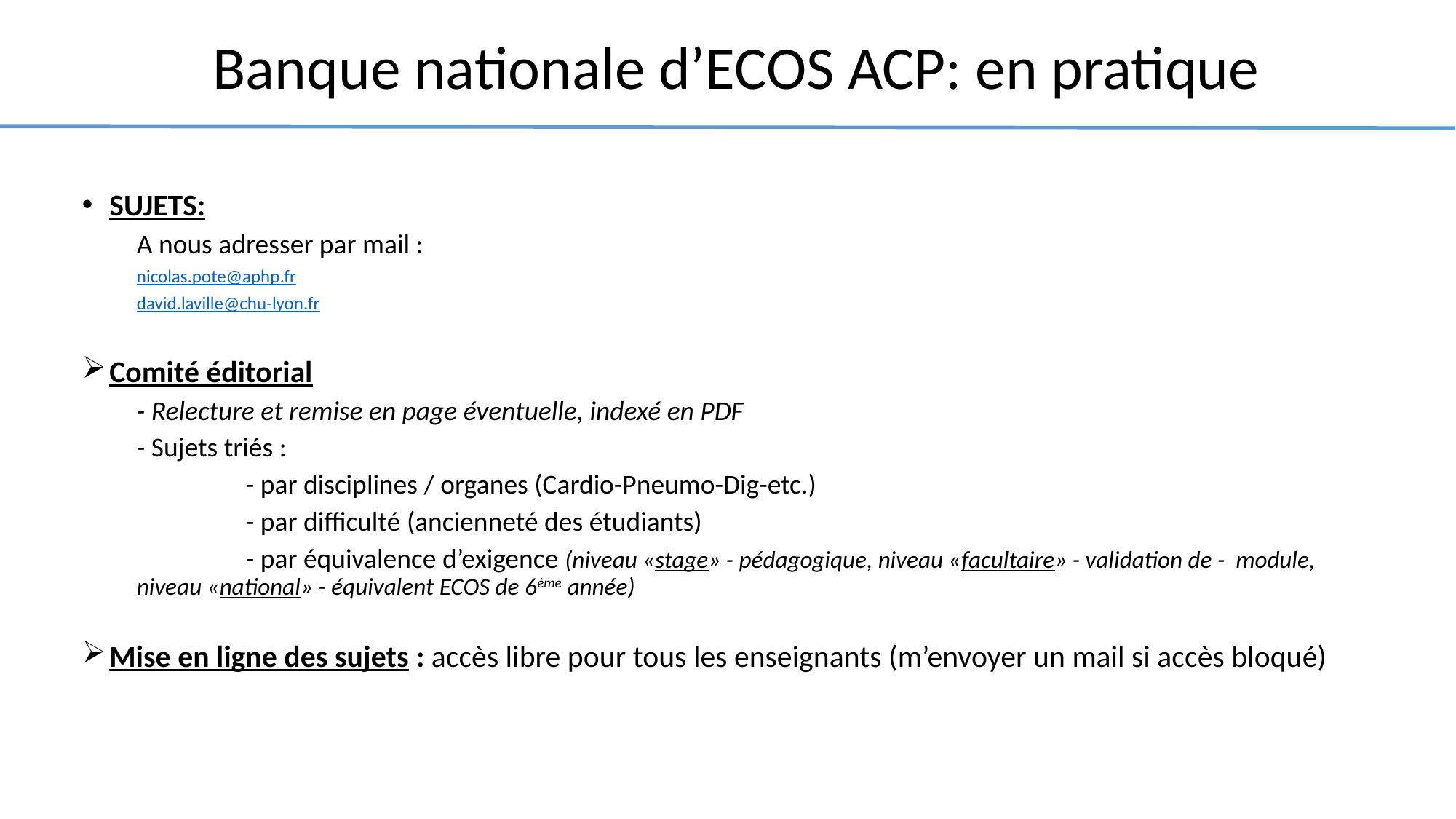

# Banque nationale d’ECOS ACP: en pratique
SUJETS:
A nous adresser par mail :
nicolas.pote@aphp.fr
david.laville@chu-lyon.fr

Comité éditorial
- Relecture et remise en page éventuelle, indexé en PDF
- Sujets triés :
	- par disciplines / organes (Cardio-Pneumo-Dig-etc.)
	- par difficulté (ancienneté des étudiants)
	- par équivalence d’exigence (niveau «stage» - pédagogique, niveau «facultaire» - validation de -  module, niveau «national» - équivalent ECOS de 6ème année)

Mise en ligne des sujets : accès libre pour tous les enseignants (m’envoyer un mail si accès bloqué)